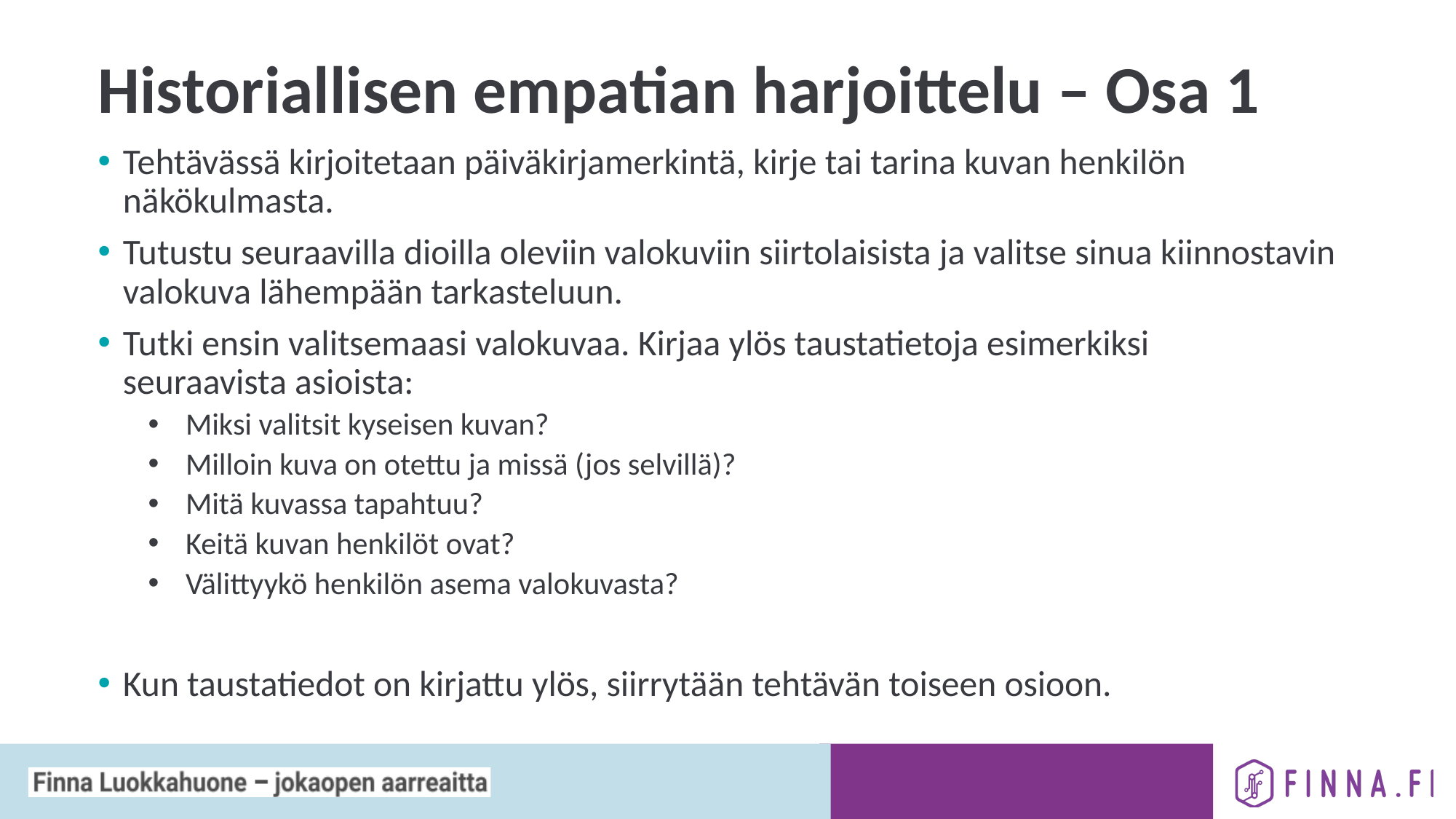

# Historiallisen empatian harjoittelu – Osa 1
Tehtävässä kirjoitetaan päiväkirjamerkintä, kirje tai tarina kuvan henkilön näkökulmasta.
Tutustu seuraavilla dioilla oleviin valokuviin siirtolaisista ja valitse sinua kiinnostavin valokuva lähempään tarkasteluun.
Tutki ensin valitsemaasi valokuvaa. Kirjaa ylös taustatietoja esimerkiksi seuraavista asioista:
Miksi valitsit kyseisen kuvan?
Milloin kuva on otettu ja missä (jos selvillä)?
Mitä kuvassa tapahtuu?
Keitä kuvan henkilöt ovat?
Välittyykö henkilön asema valokuvasta?

Kun taustatiedot on kirjattu ylös, siirrytään tehtävän toiseen osioon.